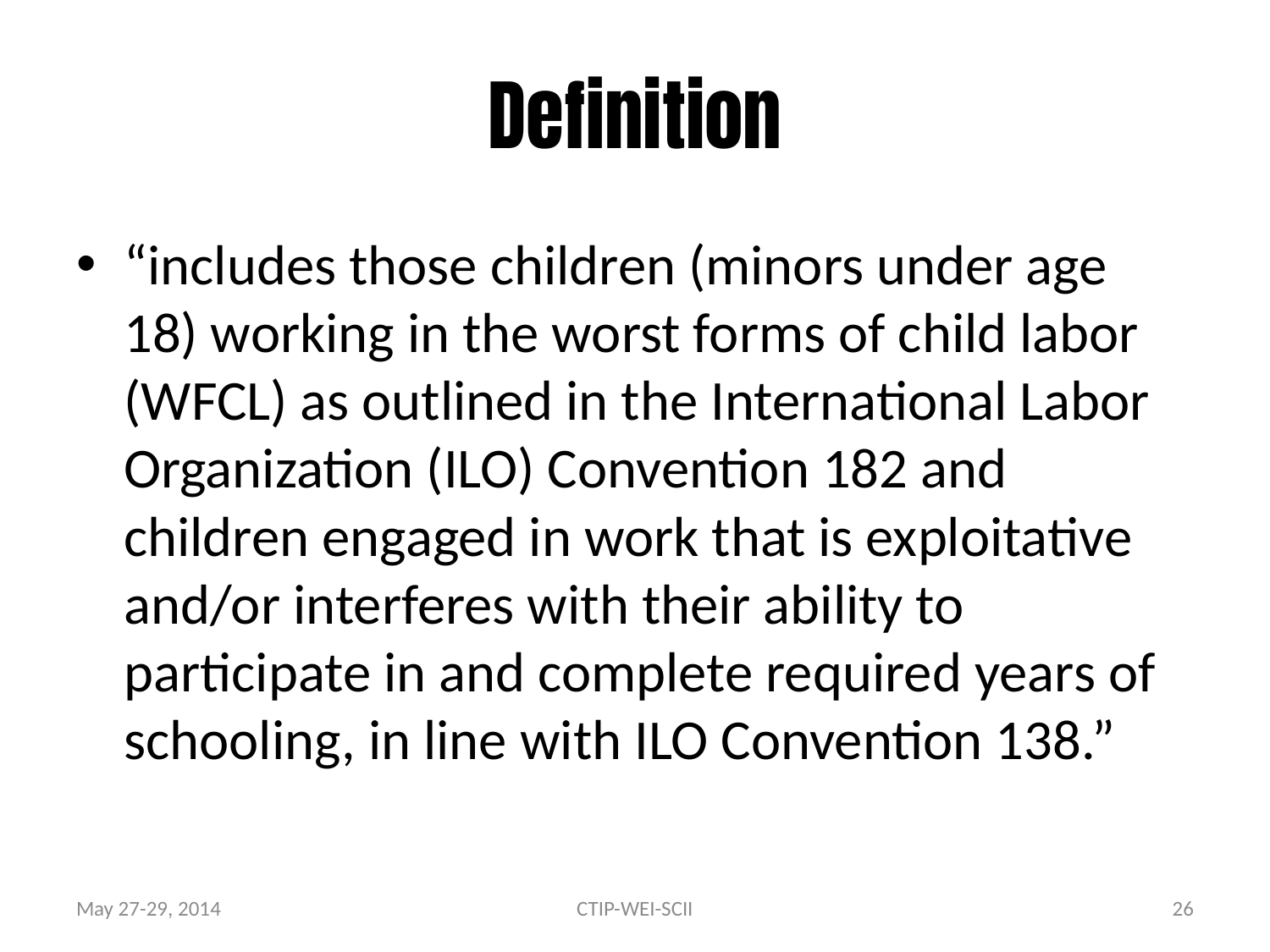

# Definition
“includes those children (minors under age 18) working in the worst forms of child labor (WFCL) as outlined in the International Labor Organization (ILO) Convention 182 and children engaged in work that is exploitative and/or interferes with their ability to participate in and complete required years of schooling, in line with ILO Convention 138.”
May 27-29, 2014
CTIP-WEI-SCII
26